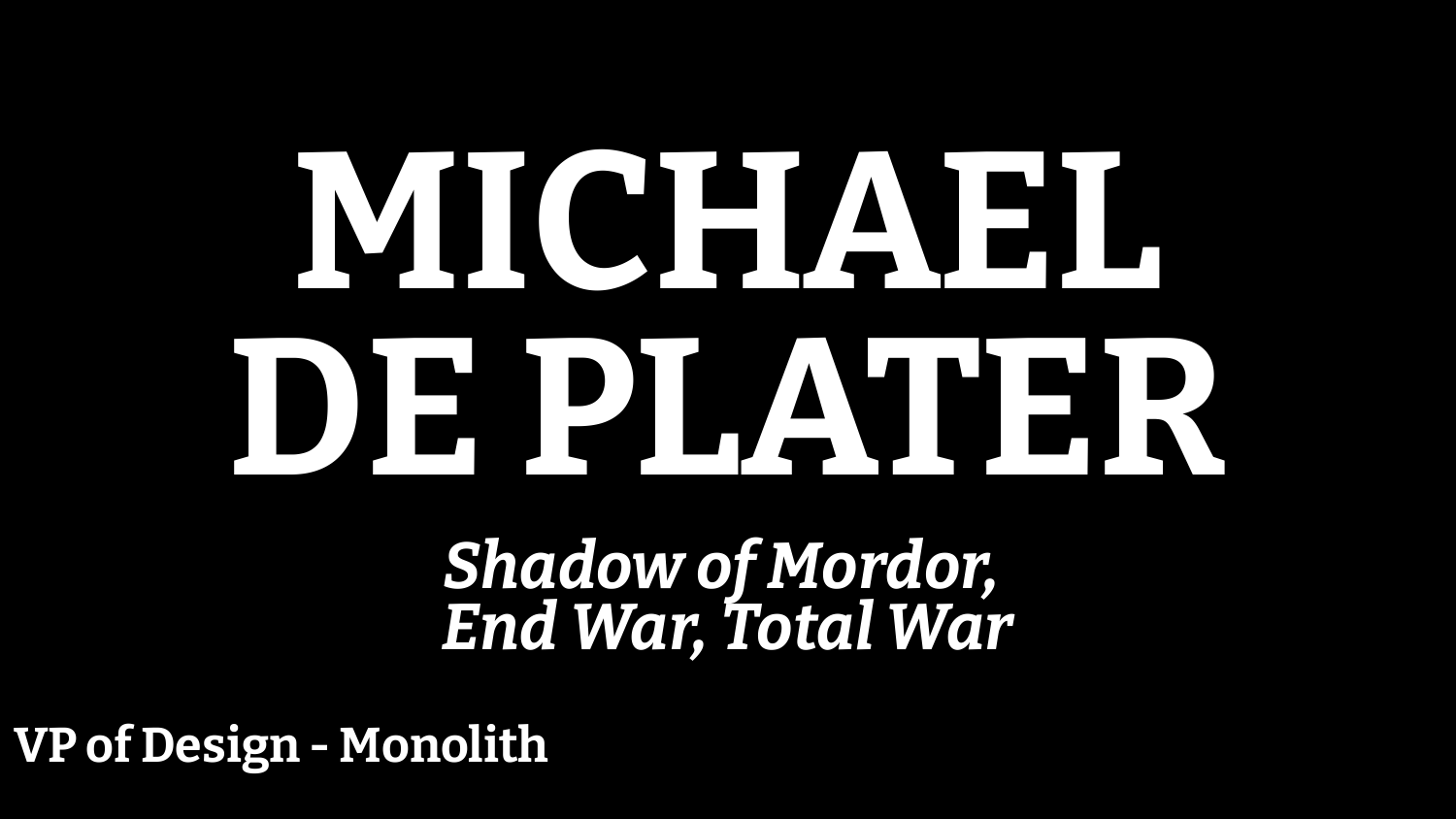

MICHAEL
DE PLATER
Shadow of Mordor,
End War, Total War

VP of Design - Monolith